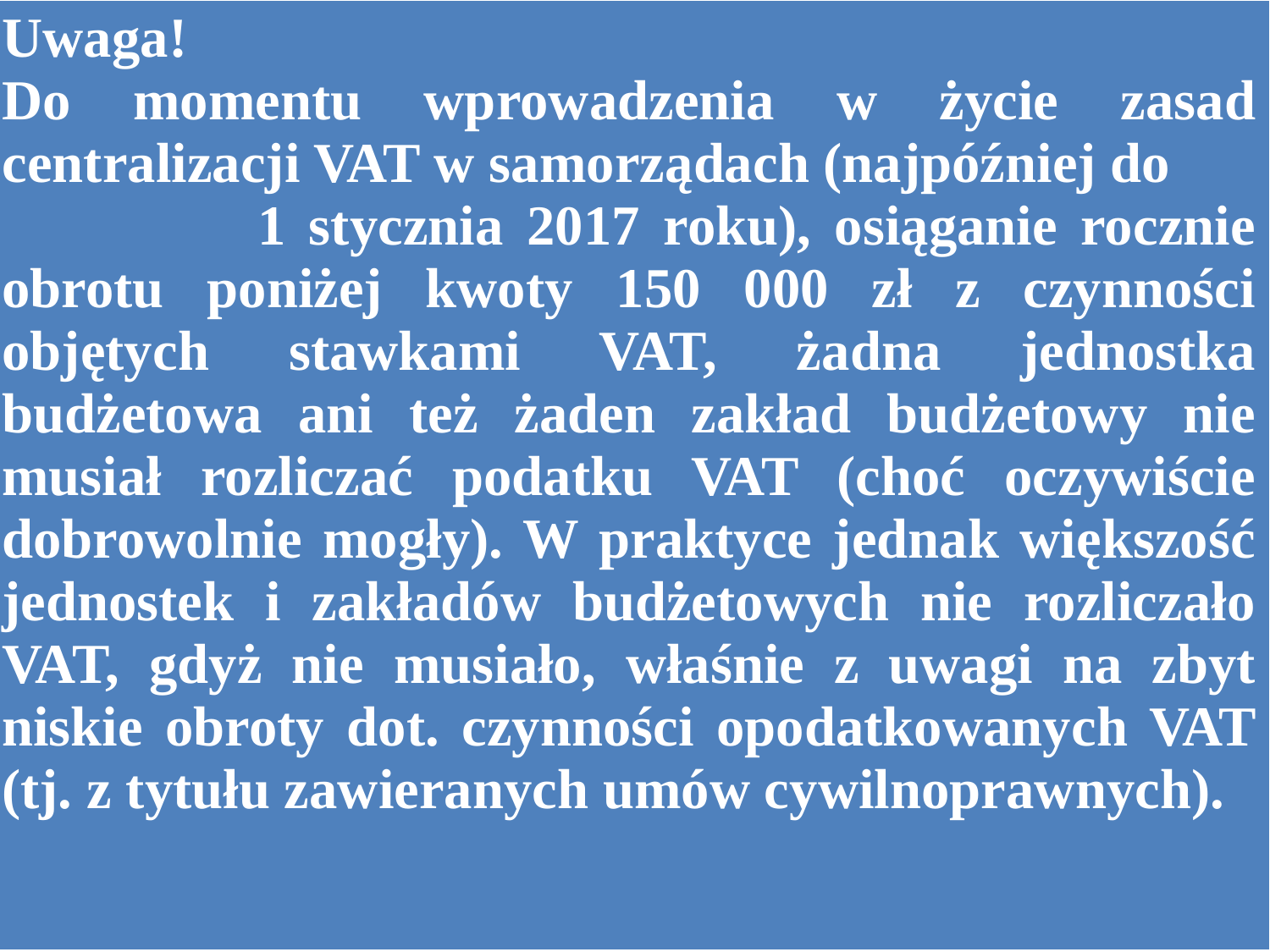

| Uwaga! Do momentu wprowadzenia w życie zasad centralizacji VAT w samorządach (najpóźniej do 1 stycznia 2017 roku), osiąganie rocznie obrotu poniżej kwoty 150 000 zł z czynności objętych stawkami VAT, żadna jednostka budżetowa ani też żaden zakład budżetowy nie musiał rozliczać podatku VAT (choć oczywiście dobrowolnie mogły). W praktyce jednak większość jednostek i zakładów budżetowych nie rozliczało VAT, gdyż nie musiało, właśnie z uwagi na zbyt niskie obroty dot. czynności opodatkowanych VAT (tj. z tytułu zawieranych umów cywilnoprawnych). |
| --- |